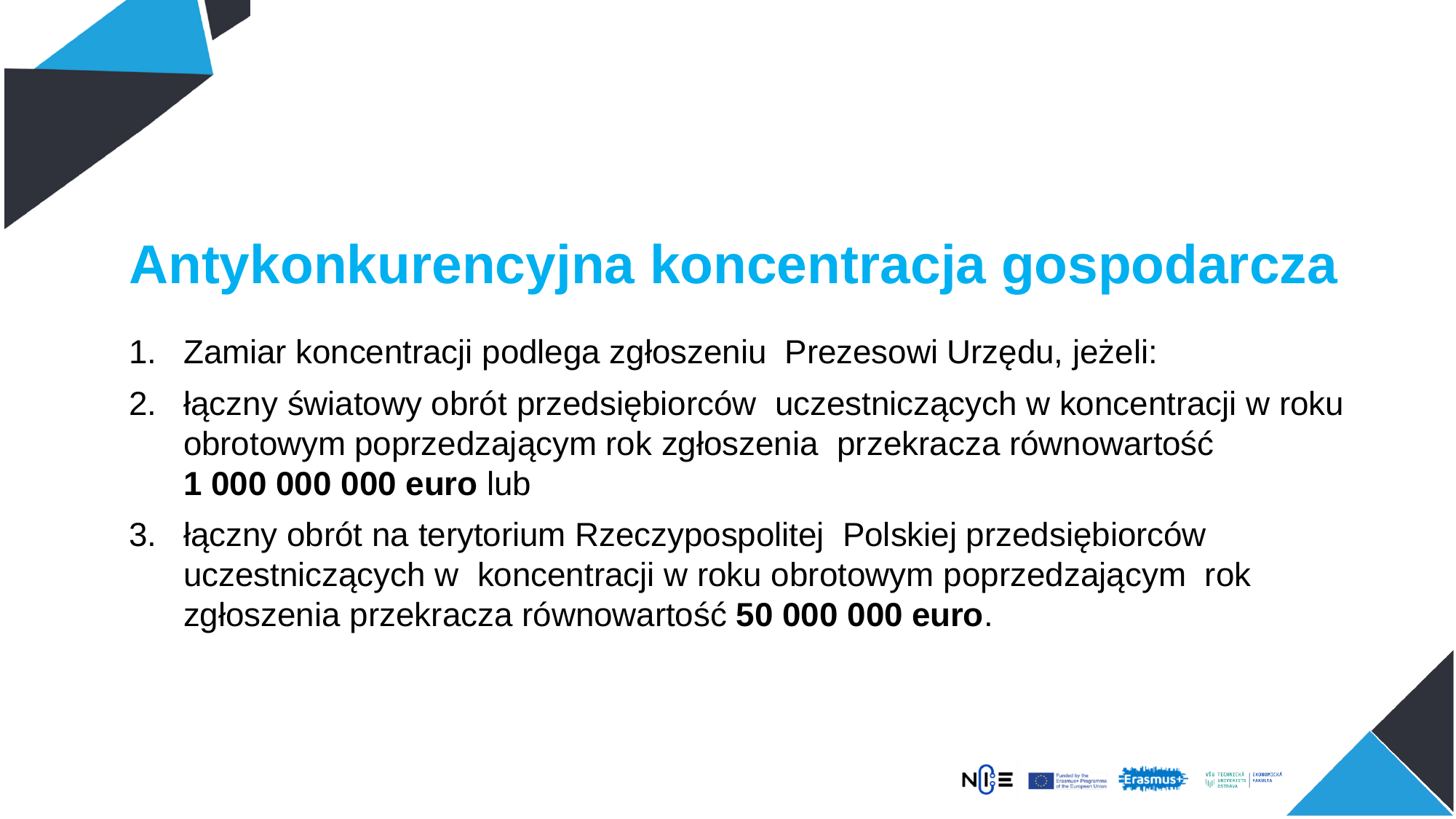

Antykonkurencyjna koncentracja gospodarcza
Zamiar koncentracji podlega zgłoszeniu  Prezesowi Urzędu, jeżeli:
łączny światowy obrót przedsiębiorców  uczestniczących w koncentracji w roku  obrotowym poprzedzającym rok zgłoszenia  przekracza równowartość                   1 000 000 000 euro lub
łączny obrót na terytorium Rzeczypospolitej  Polskiej przedsiębiorców uczestniczących w  koncentracji w roku obrotowym poprzedzającym  rok zgłoszenia przekracza równowartość 50 000 000 euro.